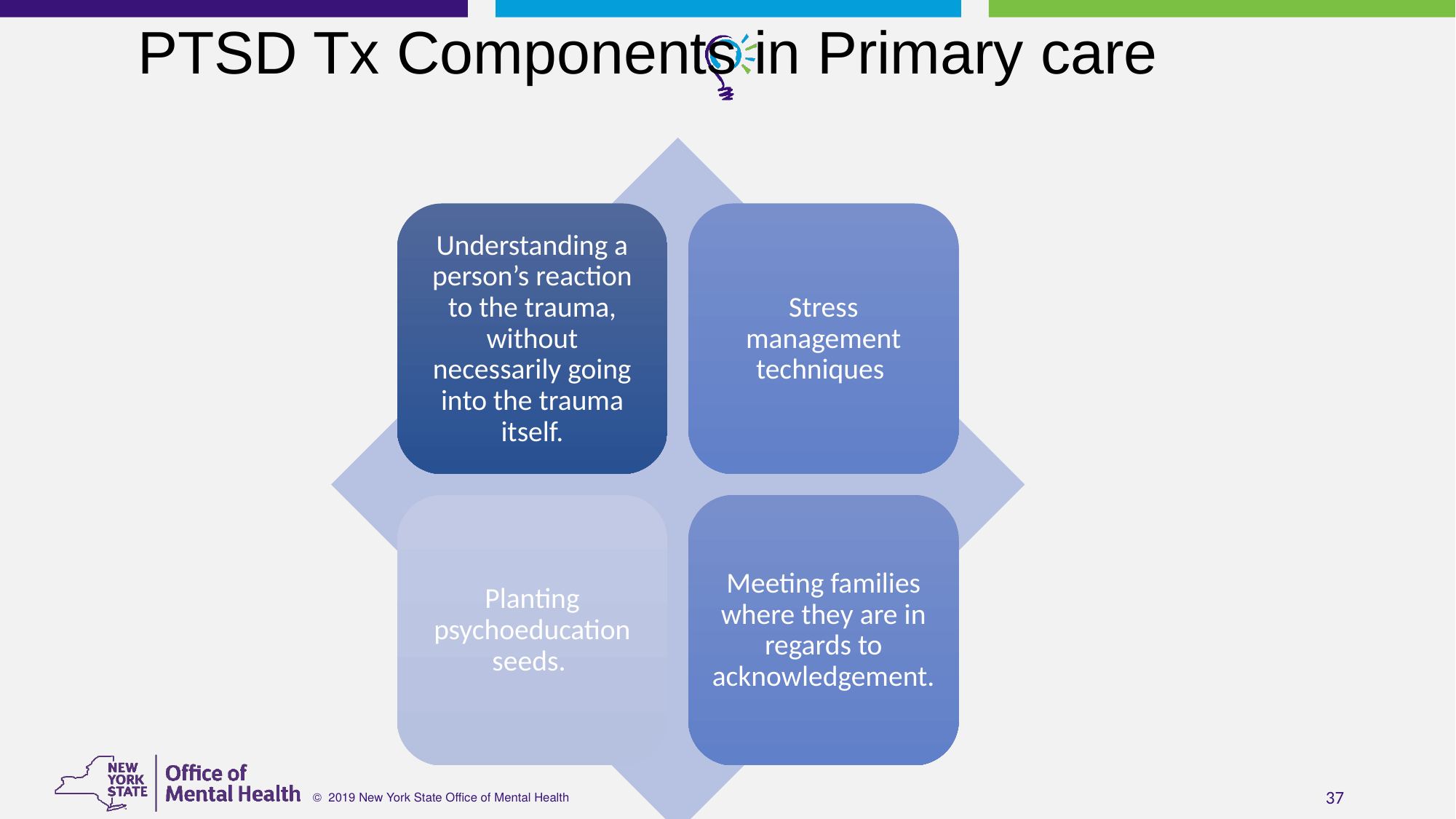

# PTSD Tx Components in Primary care

Understanding a person’s reaction to the trauma, without necessarily going into the trauma itself.
Stress management techniques

Planting psychoeducation seeds.
Meeting families where they are in regards to acknowledgement.